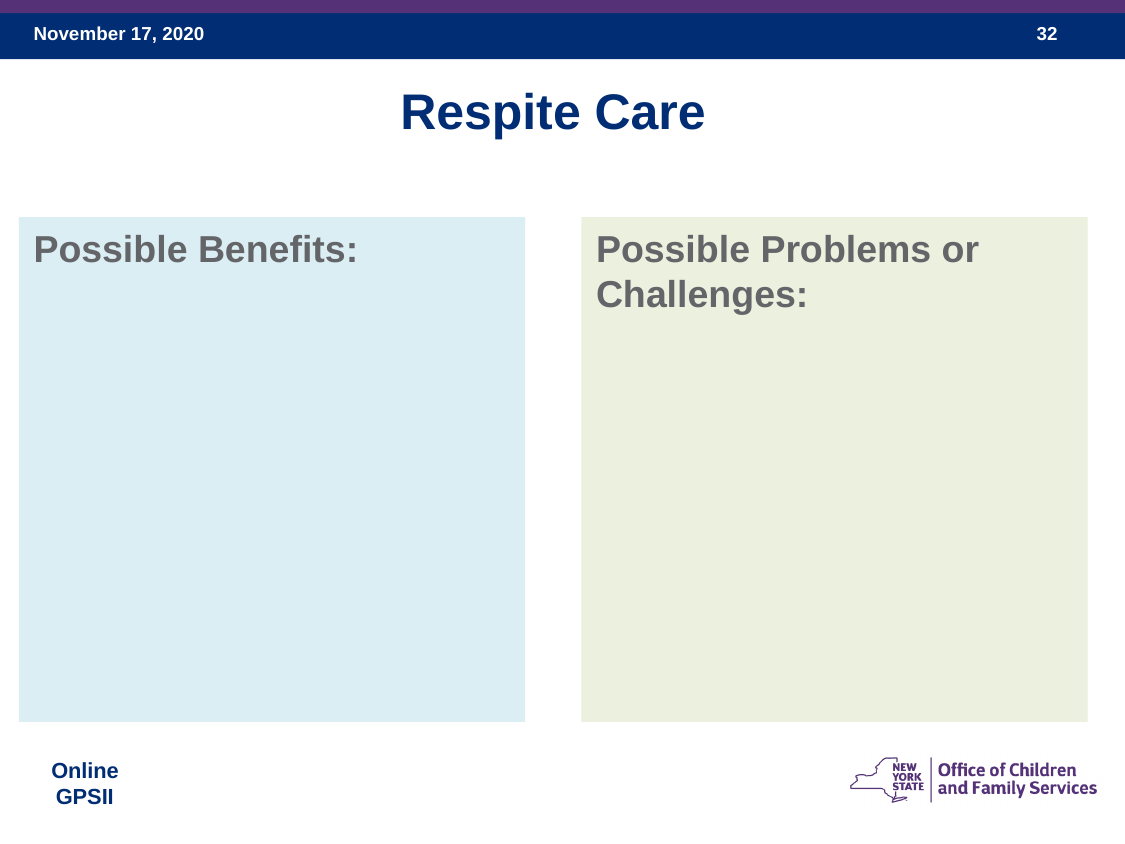

Respite Care

Possible Benefits:
Possible Problems or Challenges: